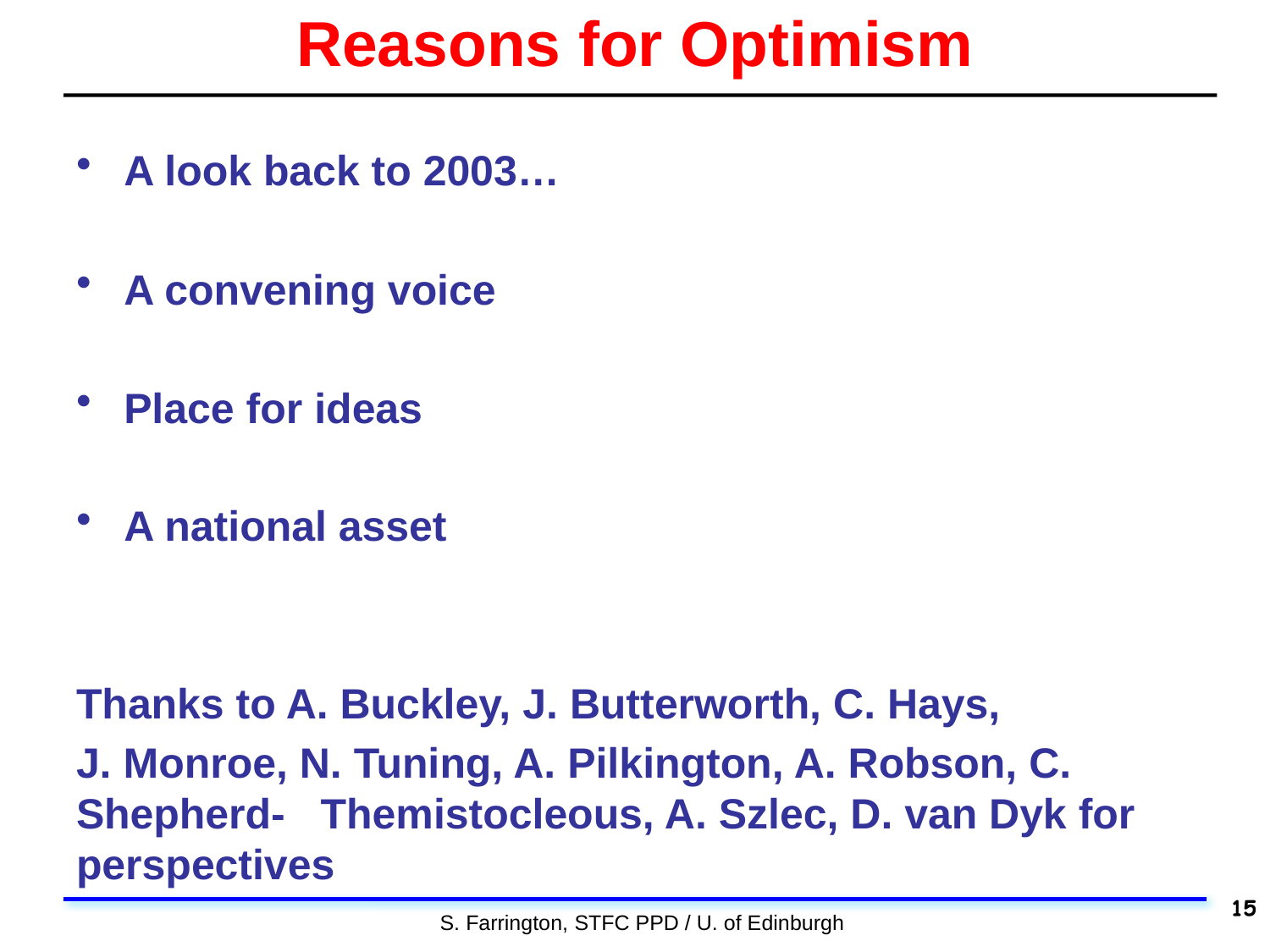

# Reasons for Optimism
A look back to 2003…

A convening voice

Place for ideas

A national asset

Thanks to A. Buckley, J. Butterworth, C. Hays,
J. Monroe, N. Tuning, A. Pilkington, A. Robson, C. Shepherd-   Themistocleous, A. Szlec, D. van Dyk for perspectives
15